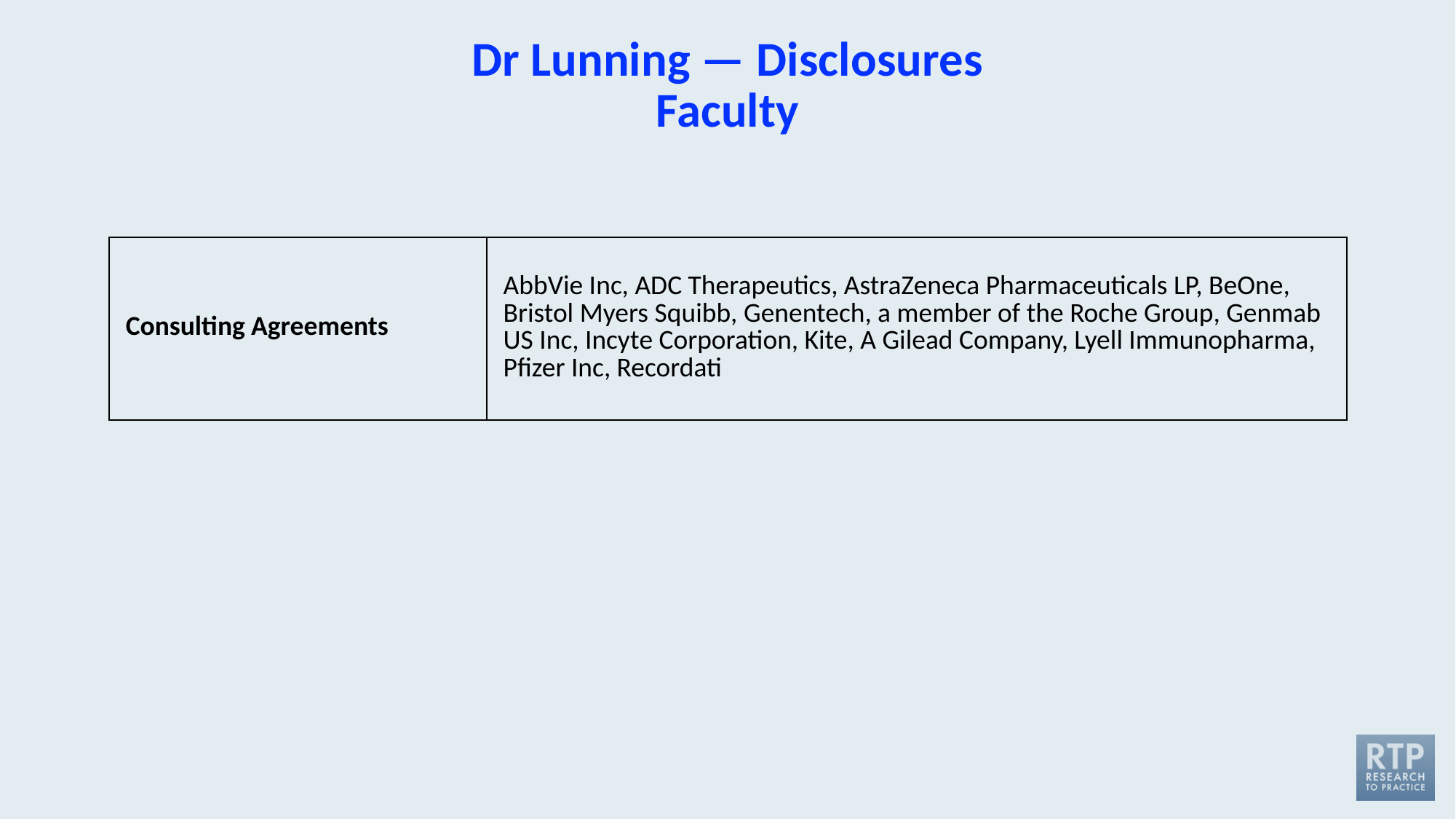

# Dr Lunning — Disclosures Faculty
| Consulting Agreements | AbbVie Inc, ADC Therapeutics, AstraZeneca Pharmaceuticals LP, BeOne, Bristol Myers Squibb, Genentech, a member of the Roche Group, Genmab US Inc, Incyte Corporation, Kite, A Gilead Company, Lyell Immunopharma, Pfizer Inc, Recordati |
| --- | --- |